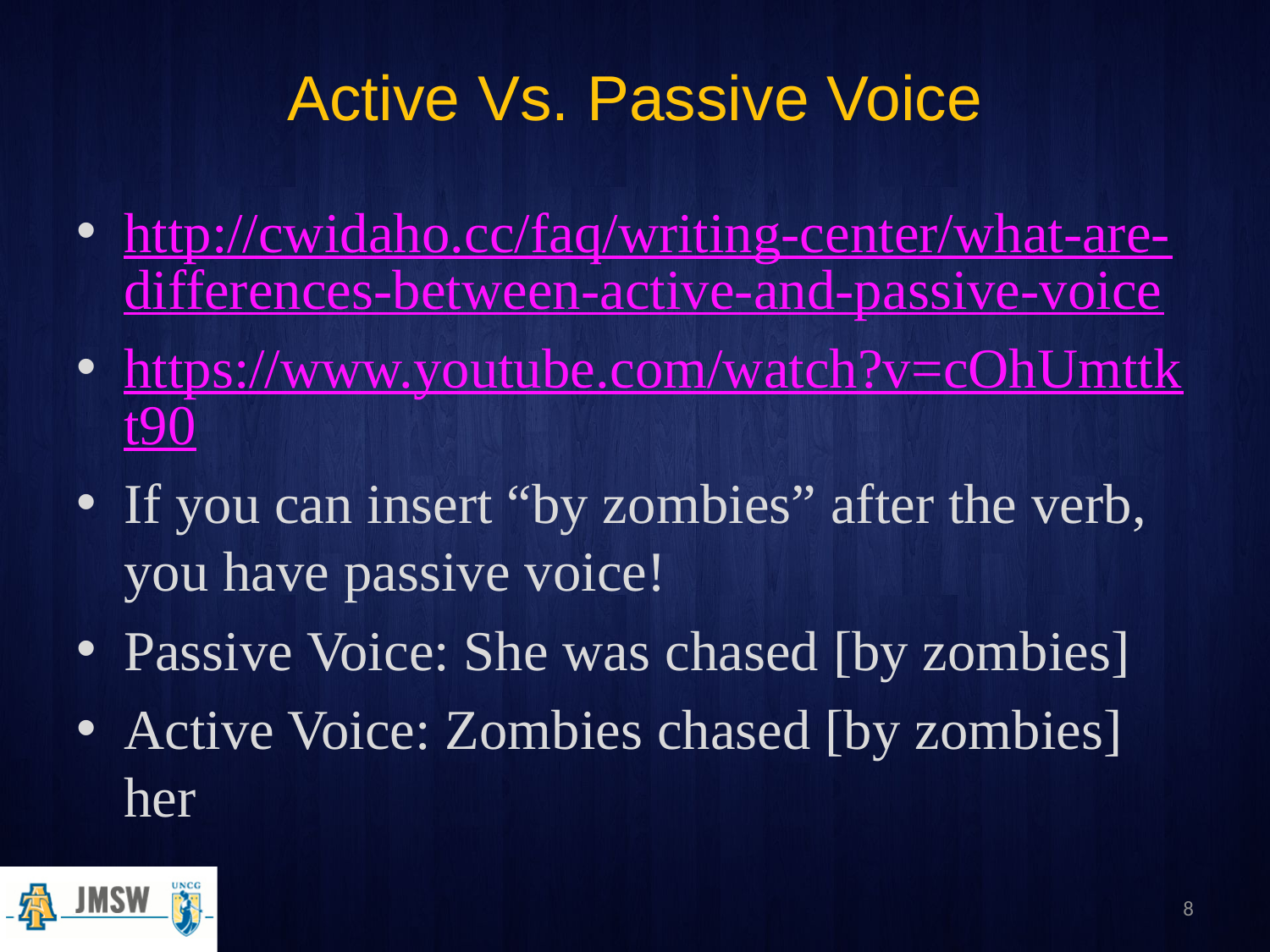

# Active Vs. Passive Voice
http://cwidaho.cc/faq/writing-center/what-are-differences-between-active-and-passive-voice
https://www.youtube.com/watch?v=cOhUmttkt90
If you can insert “by zombies” after the verb, you have passive voice!
Passive Voice: She was chased [by zombies]
Active Voice: Zombies chased [by zombies] her

8